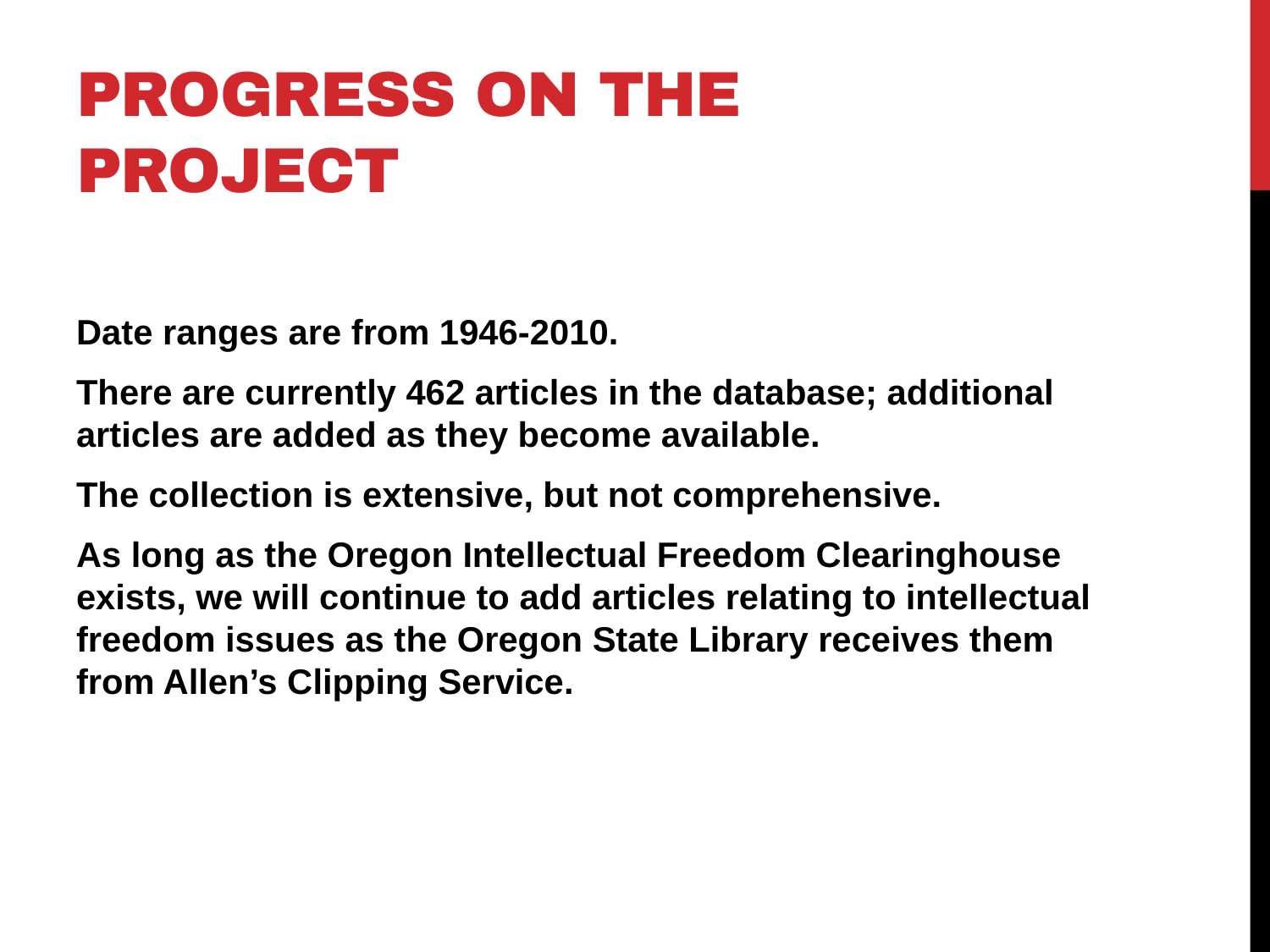

# Progress on the Project

Date ranges are from 1946-2010.
There are currently 462 articles in the database; additional articles are added as they become available.
The collection is extensive, but not comprehensive.
As long as the Oregon Intellectual Freedom Clearinghouse exists, we will continue to add articles relating to intellectual freedom issues as the Oregon State Library receives them from Allen’s Clipping Service.